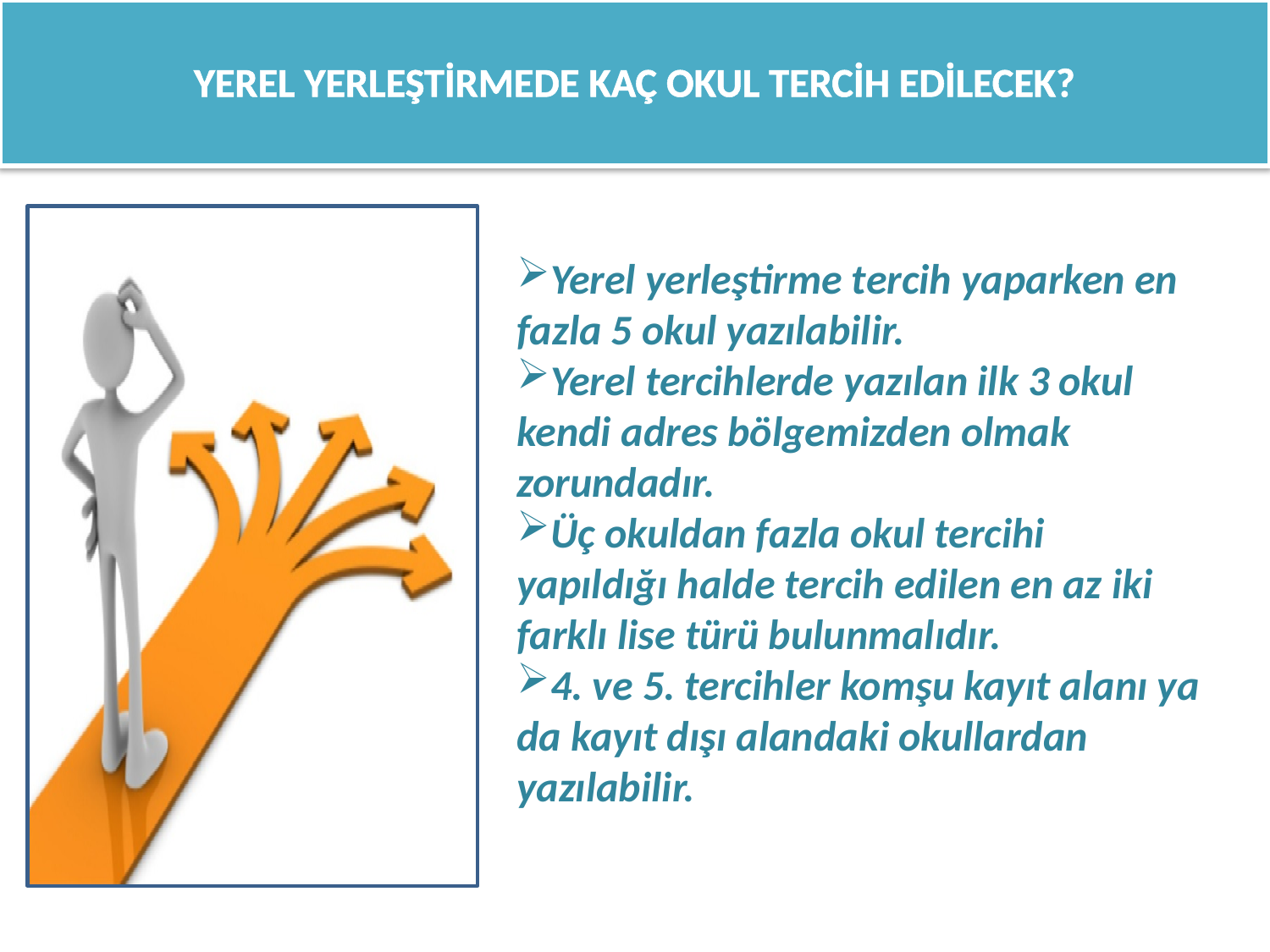

# YEREL YERLEŞTİRMEDE KAÇ OKUL TERCİH EDİLECEK?

Yerel yerleştirme tercih yaparken en fazla 5 okul yazılabilir.
Yerel tercihlerde yazılan ilk 3 okul kendi adres bölgemizden olmak zorundadır.
Üç okuldan fazla okul tercihi yapıldığı halde tercih edilen en az iki farklı lise türü bulunmalıdır.
4. ve 5. tercihler komşu kayıt alanı ya da kayıt dışı alandaki okullardan yazılabilir.